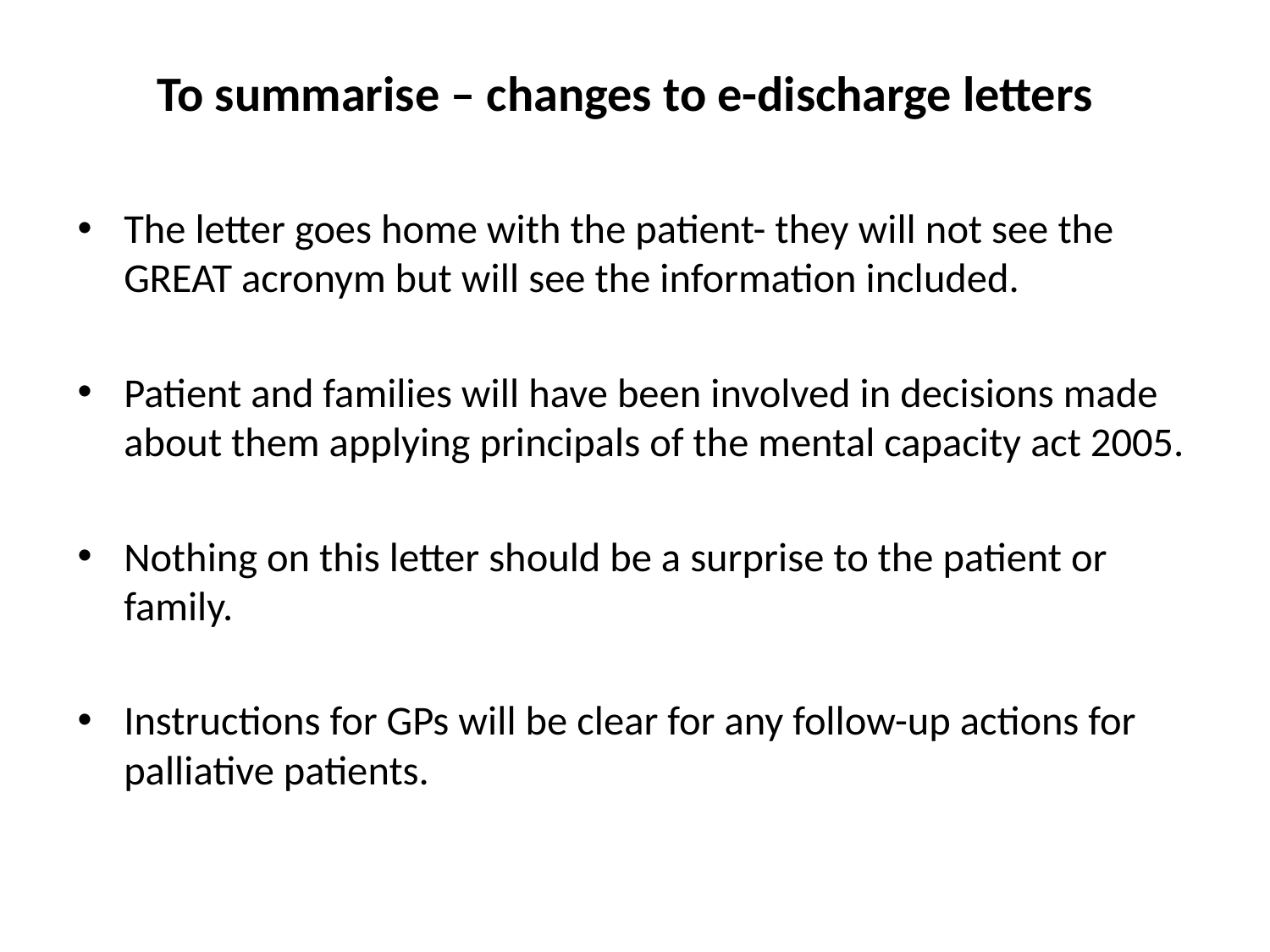

# To summarise – changes to e-discharge letters
The letter goes home with the patient- they will not see the GREAT acronym but will see the information included.

Patient and families will have been involved in decisions made about them applying principals of the mental capacity act 2005.

Nothing on this letter should be a surprise to the patient or family.

Instructions for GPs will be clear for any follow-up actions for palliative patients.